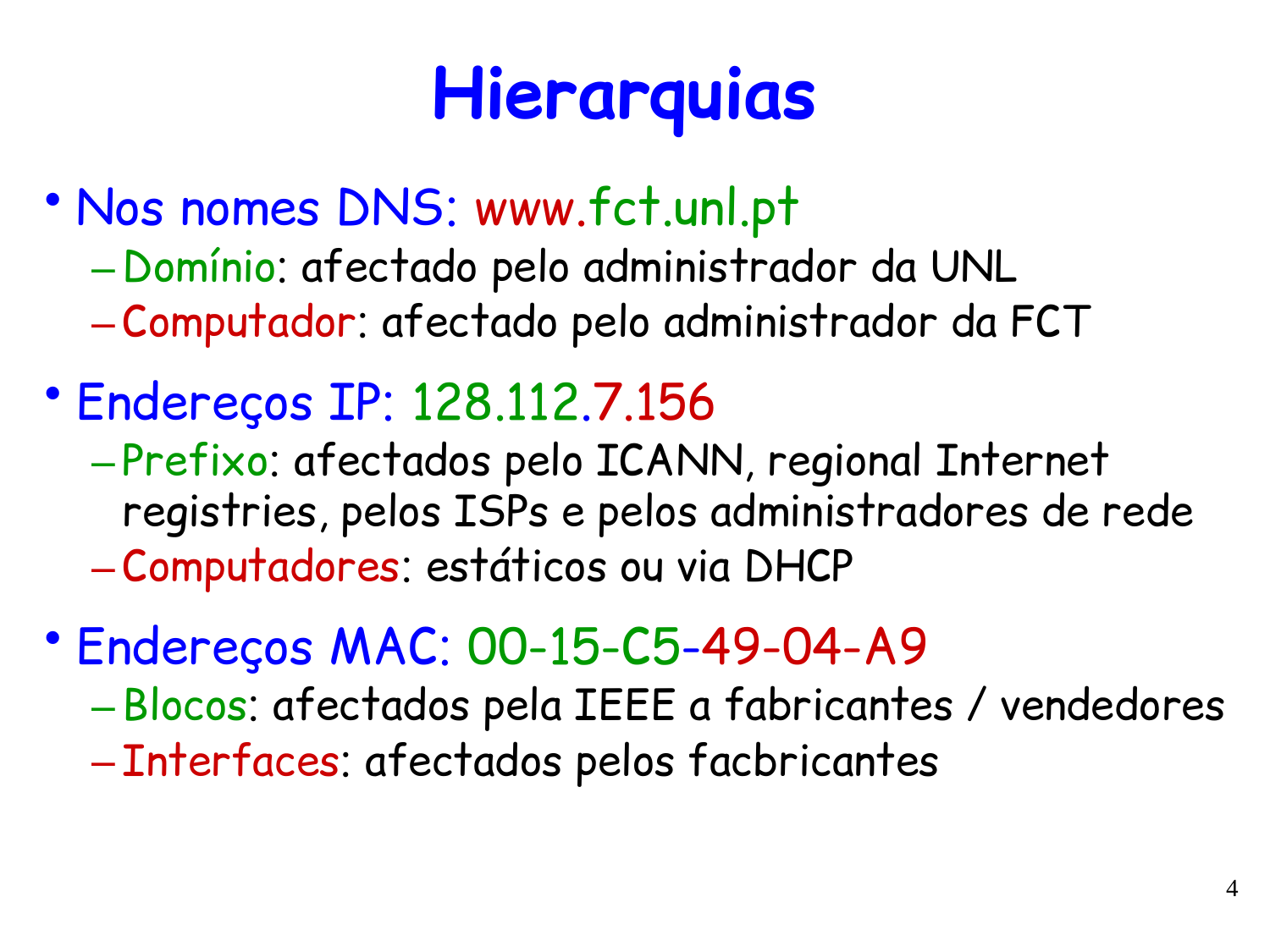

# Hierarquias
Nos nomes DNS: www.fct.unl.pt
Domínio: afectado pelo administrador da UNL
Computador: afectado pelo administrador da FCT
Endereços IP: 128.112.7.156
Prefixo: afectados pelo ICANN, regional Internet registries, pelos ISPs e pelos administradores de rede
Computadores: estáticos ou via DHCP
Endereços MAC: 00-15-C5-49-04-A9
Blocos: afectados pela IEEE a fabricantes / vendedores
Interfaces: afectados pelos facbricantes
4